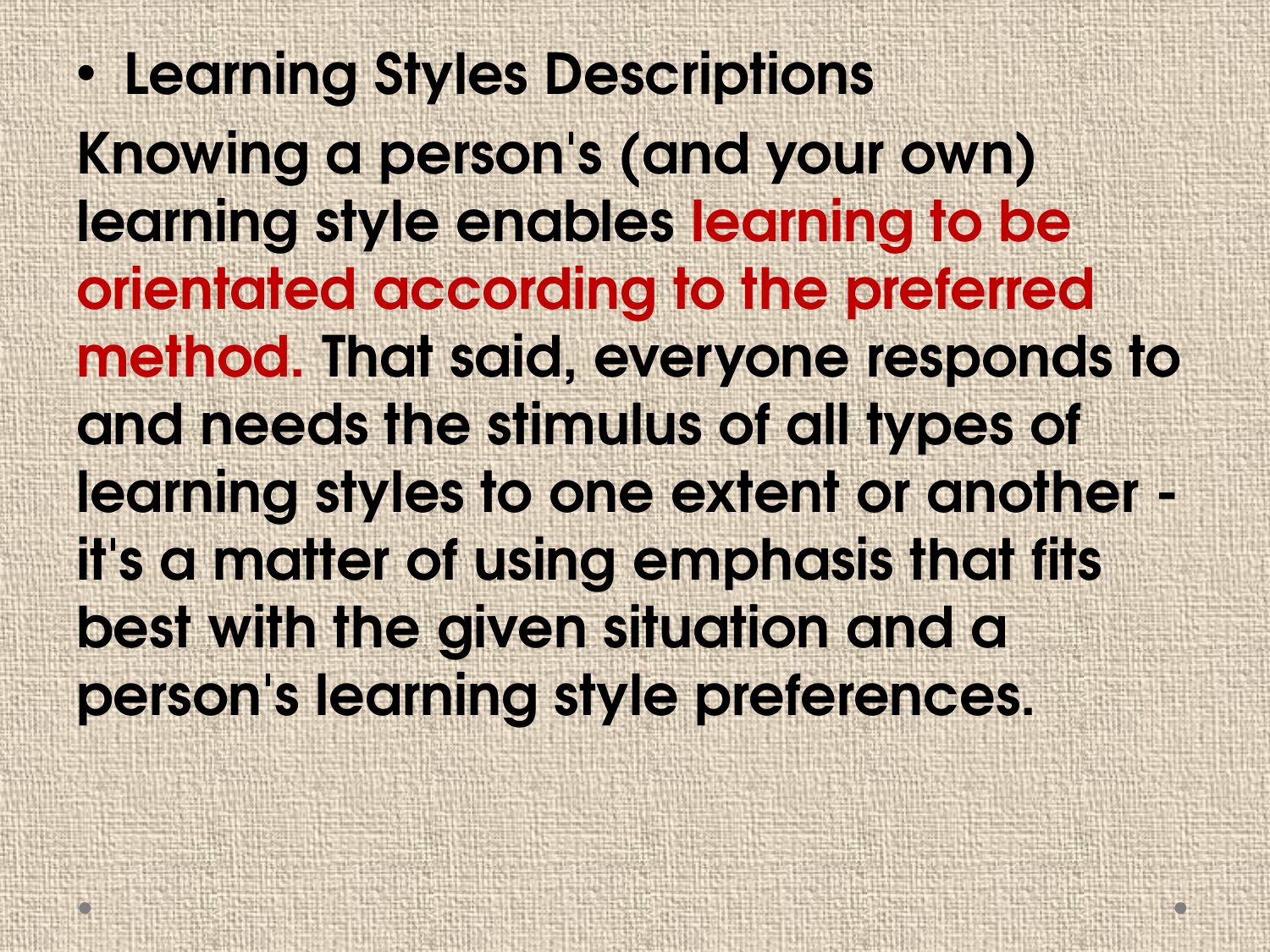

Learning Styles Descriptions
Knowing a person's (and your own) learning style enables learning to be orientated according to the preferred method. That said, everyone responds to and needs the stimulus of all types of learning styles to one extent or another - it's a matter of using emphasis that fits best with the given situation and a person's learning style preferences.